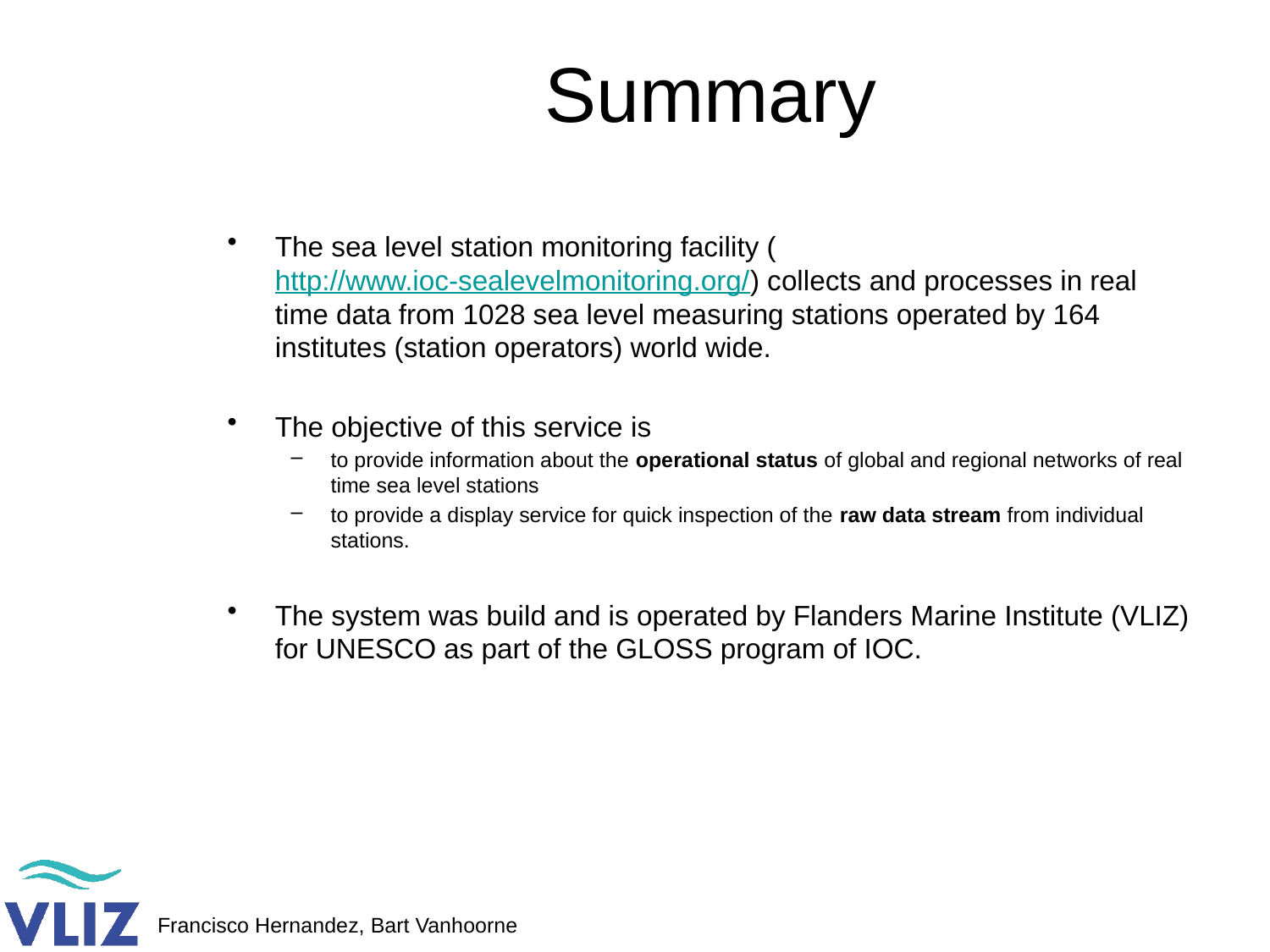

# Summary
The sea level station monitoring facility (http://www.ioc-sealevelmonitoring.org/) collects and processes in real time data from 1028 sea level measuring stations operated by 164 institutes (station operators) world wide.

The objective of this service is
to provide information about the operational status of global and regional networks of real time sea level stations
to provide a display service for quick inspection of the raw data stream from individual stations.

The system was build and is operated by Flanders Marine Institute (VLIZ) for UNESCO as part of the GLOSS program of IOC.